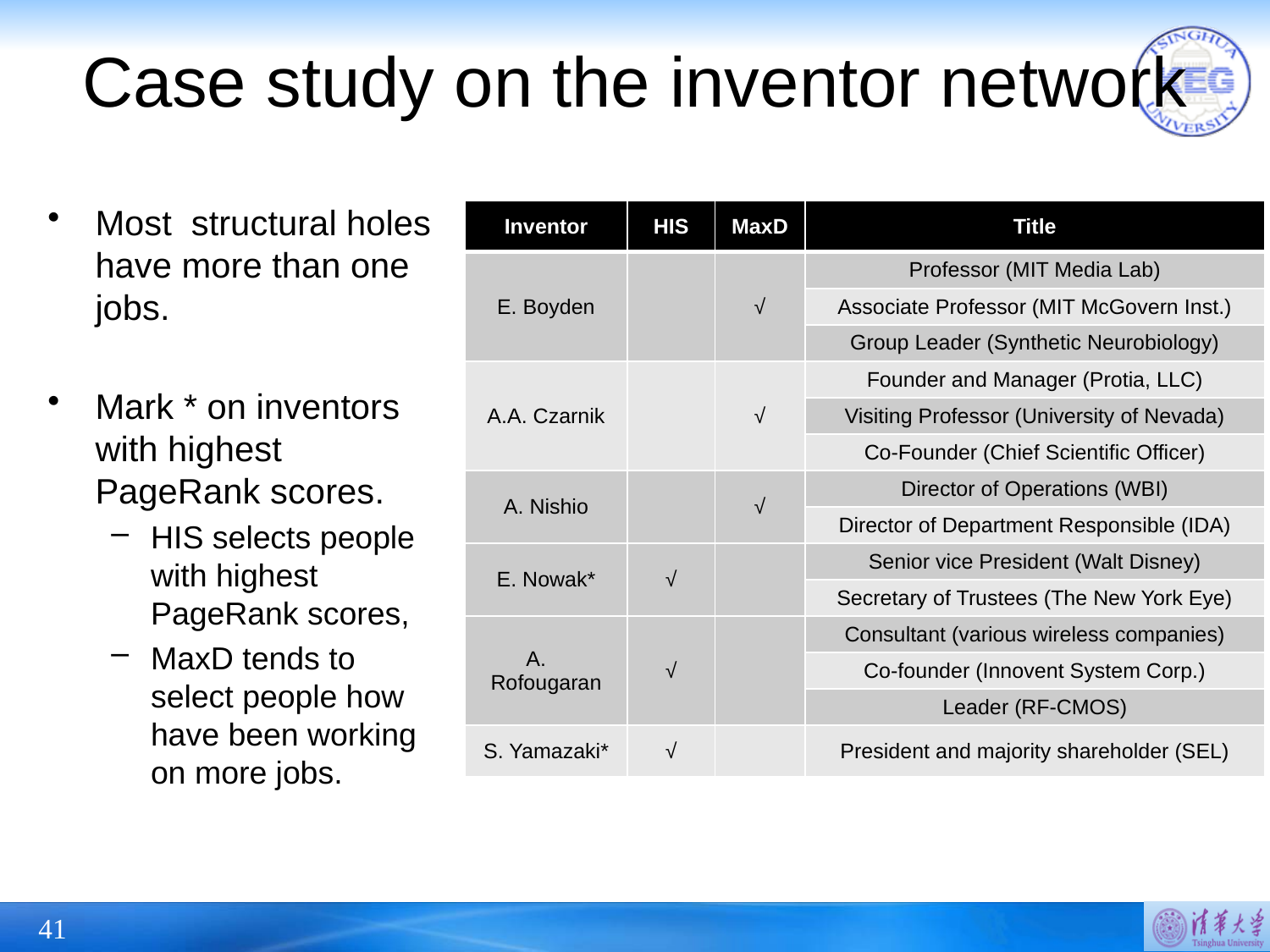

# Case study on the inventor network
Most  structural holes have more than one jobs.

Mark * on inventors with highest PageRank scores.
HIS selects people with highest PageRank scores,
MaxD tends to select people how have been working on more jobs.

| Inventor | HIS | MaxD | Title |
| --- | --- | --- | --- |
| E. Boyden |  | √ | Professor (MIT Media Lab) |
|  |  |  | Associate Professor (MIT McGovern Inst.) |
|  |  |  | Group Leader (Synthetic Neurobiology) |
| A. Czarnik |  | √ | Founder and Manager (Protia, LLC) |
|  |  |  | Visiting Professor (University of Nevada) |
|  |  |  | Co-Founder (Chief Scientific Officer) |
| A. Nishio |  | √ | Director of Operations (WBI) |
|  |  |  | Director of Department Responsible (IDA) |
| E. Nowak\* | √ |  | Senior vice President (Walt Disney) |
|  |  |  | Secretary of Trustees (The New York Eye) |
| Rofougaran | √ |  | Consultant (various wireless companies) |
|  |  |  | Co-founder (Innovent System Corp.) |
|  |  |  | Leader (RF-CMOS) |
| S. Yamazaki\* | √ |  | President and majority shareholder (SEL) |